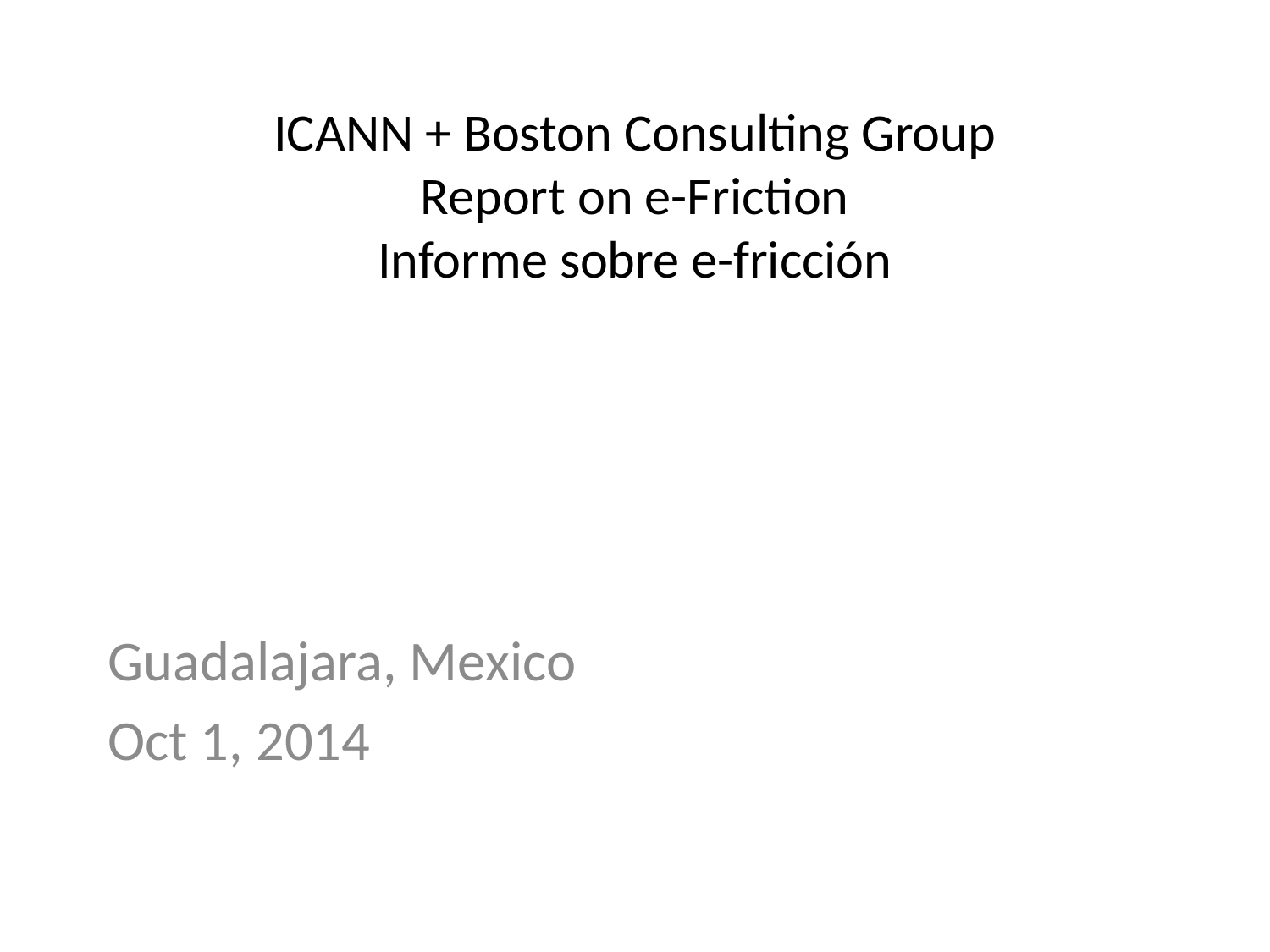

# ICANN + Boston Consulting Group Report on e-Friction Informe sobre e-fricción

Guadalajara, Mexico
Oct 1, 2014